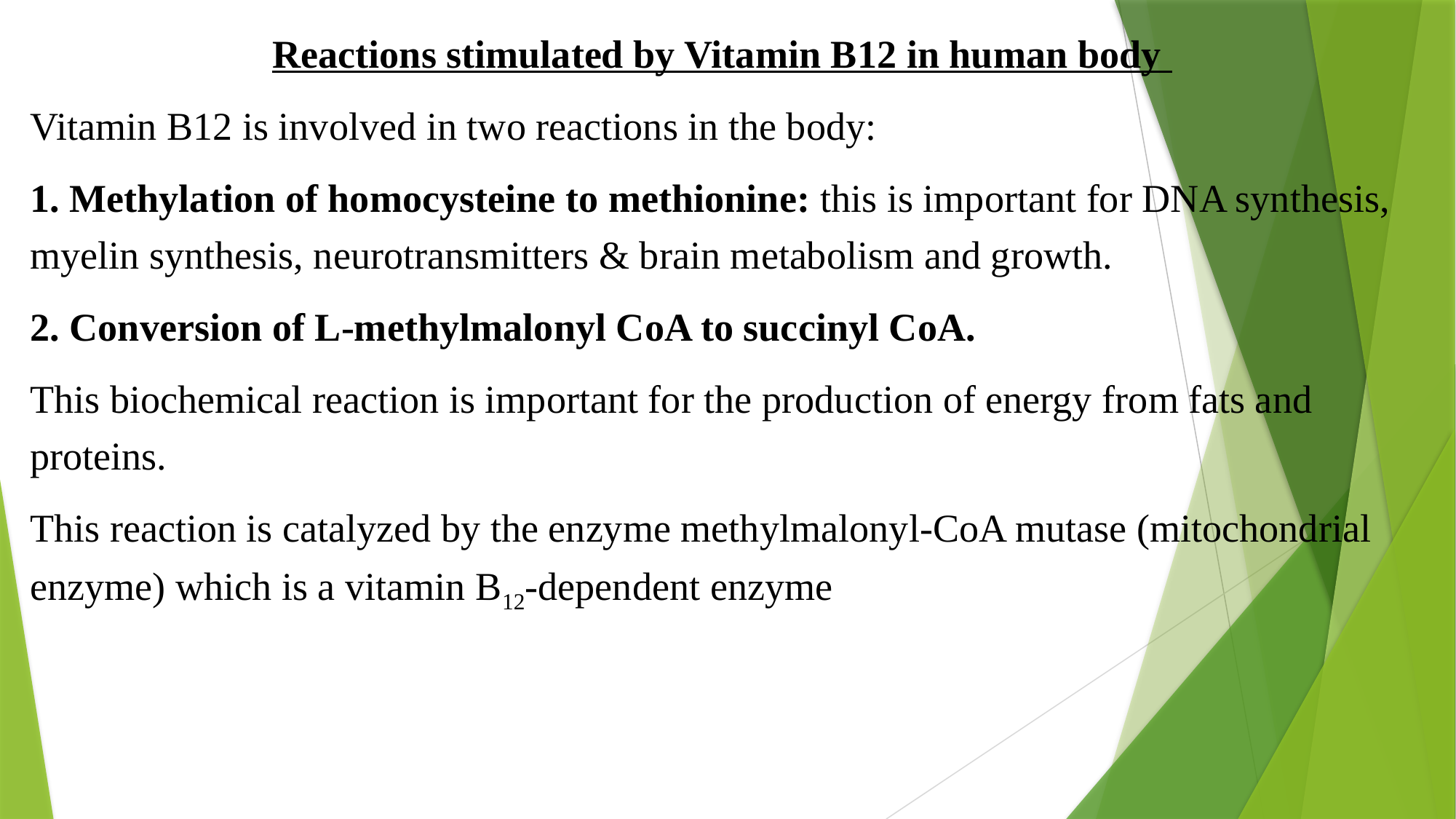

Reactions stimulated by Vitamin B12 in human body
Vitamin B12 is involved in two reactions in the body:
1. Methylation of homocysteine to methionine: this is important for DNA synthesis, myelin synthesis, neurotransmitters & brain metabolism and growth.
2. Conversion of L-methylmalonyl CoA to succinyl CoA.
This biochemical reaction is important for the production of energy from fats and proteins.
This reaction is catalyzed by the enzyme methylmalonyl-CoA mutase (mitochondrial enzyme) which is a vitamin B12-dependent enzyme